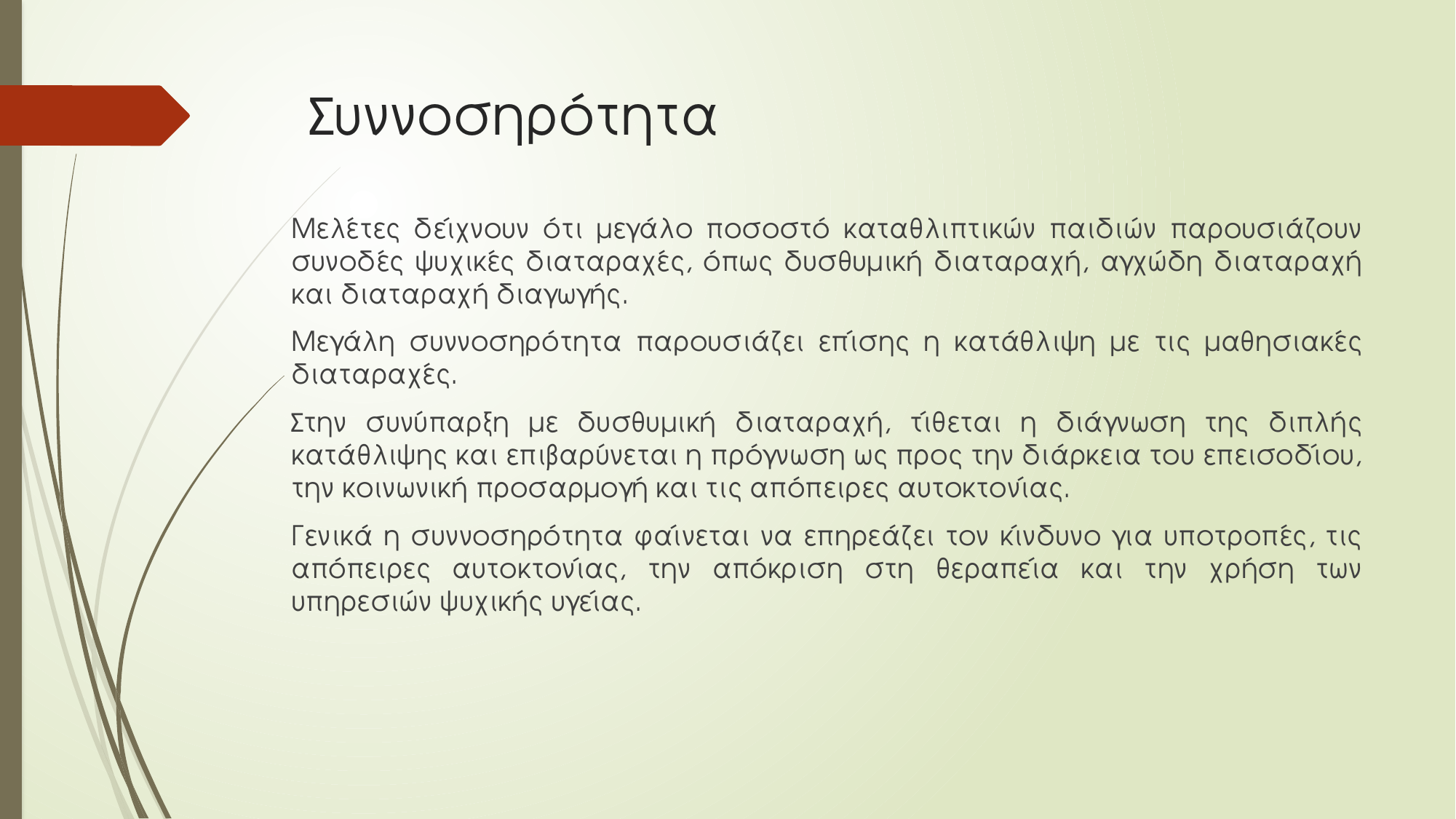

# Συννοσηρότητα
Μελέτες δείχνουν ότι μεγάλο ποσοστό καταθλιπτικών παιδιών παρουσιάζουν συνοδές ψυχικές διαταραχές, όπως δυσθυμική διαταραχή, αγχώδη διαταραχή και διαταραχή διαγωγής.
Μεγάλη συννοσηρότητα παρουσιάζει επίσης η κατάθλιψη με τις μαθησιακές διαταραχές.
Στην συνύπαρξη με δυσθυμική διαταραχή, τίθεται η διάγνωση της διπλής κατάθλιψης και επιβαρύνεται η πρόγνωση ως προς την διάρκεια του επεισοδίου, την κοινωνική προσαρμογή και τις απόπειρες αυτοκτονίας.
Γενικά η συννοσηρότητα φαίνεται να επηρεάζει τον κίνδυνο για υποτροπές, τις απόπειρες αυτοκτονίας, την απόκριση στη θεραπεία και την χρήση των υπηρεσιών ψυχικής υγείας.